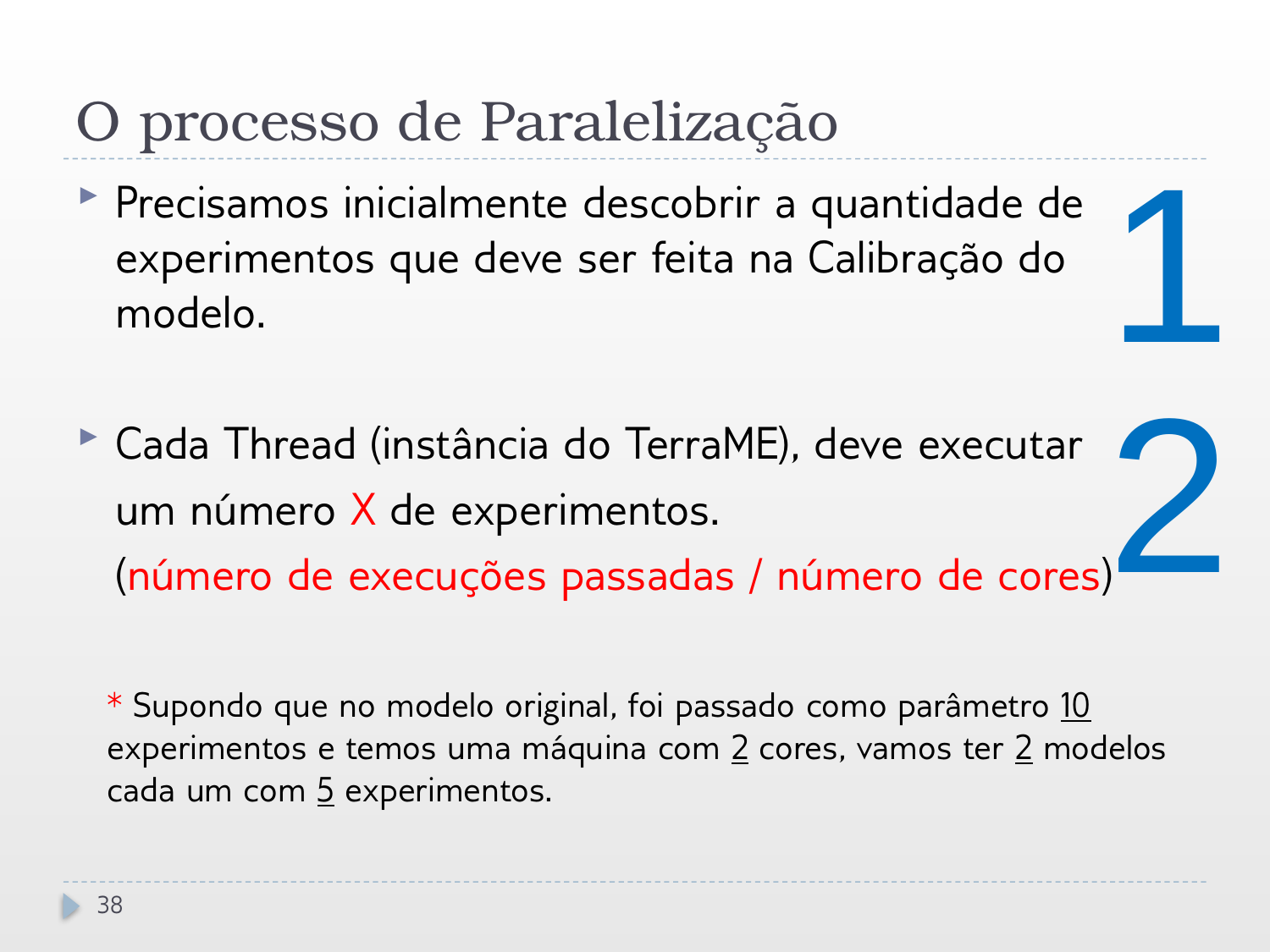

# O processo de Paralelização
1
Precisamos inicialmente descobrir a quantidade de experimentos que deve ser feita na Calibração do modelo.

Cada Thread (instância do TerraME), deve executar
	um número X de experimentos.
	(número de execuções passadas / número de cores)
2
* Supondo que no modelo original, foi passado como parâmetro 10 experimentos e temos uma máquina com 2 cores, vamos ter 2 modelos cada um com 5 experimentos.
38